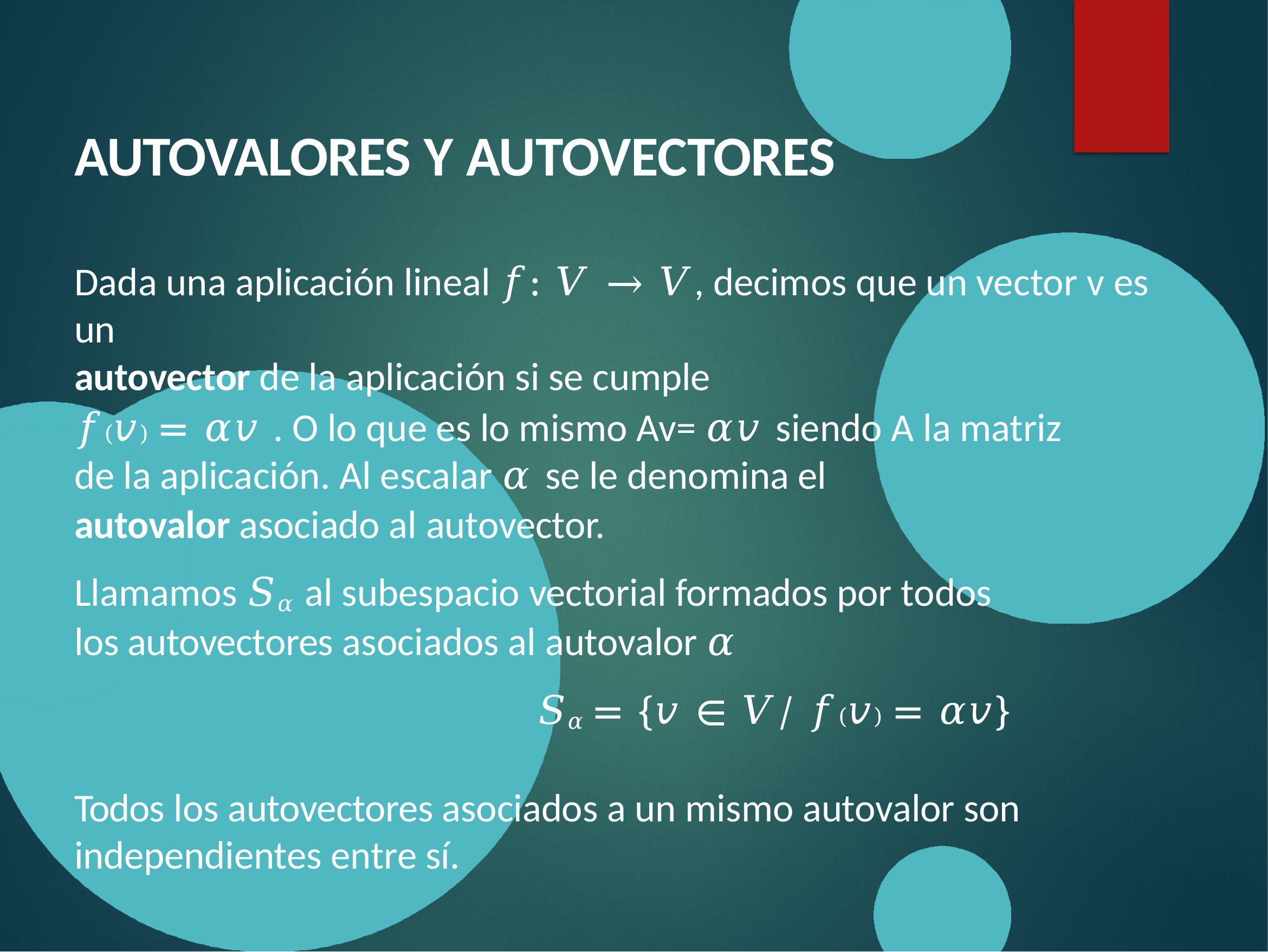

# AUTOVALORES Y AUTOVECTORES
Dada una aplicación lineal 𝑓: 𝑉 → 𝑉, decimos que un vector v es un
autovector de la aplicación si se cumple
𝑓(𝑣) = 𝛼𝑣 . O lo que es lo mismo Av= 𝛼𝑣 siendo A la matriz de la aplicación. Al escalar 𝛼 se le denomina el
autovalor asociado al autovector.
Llamamos 𝑆𝛼 al subespacio vectorial formados por todos los autovectores asociados al autovalor 𝛼
𝑆𝛼 = {𝑣 ∈ 𝑉/ 𝑓(𝑣) = 𝛼𝑣}

Todos los autovectores asociados a un mismo autovalor son independientes entre sí.